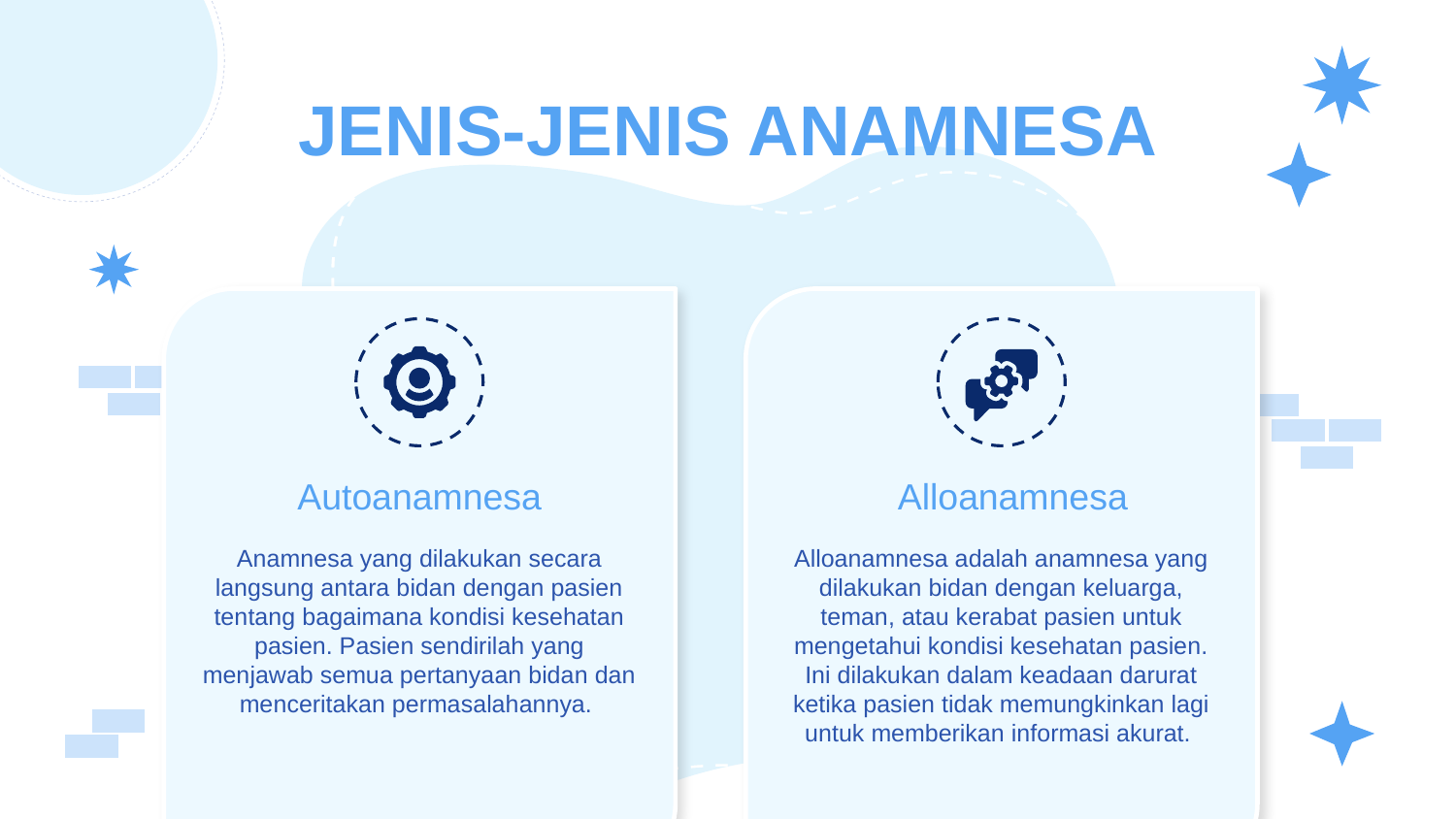

# JENIS-JENIS ANAMNESA

Autoanamnesa
Alloanamnesa
Anamnesa yang dilakukan secara langsung antara bidan dengan pasien tentang bagaimana kondisi kesehatan pasien. Pasien sendirilah yang menjawab semua pertanyaan bidan dan menceritakan permasalahannya.
Alloanamnesa adalah anamnesa yang dilakukan bidan dengan keluarga, teman, atau kerabat pasien untuk mengetahui kondisi kesehatan pasien. Ini dilakukan dalam keadaan darurat ketika pasien tidak memungkinkan lagi untuk memberikan informasi akurat.